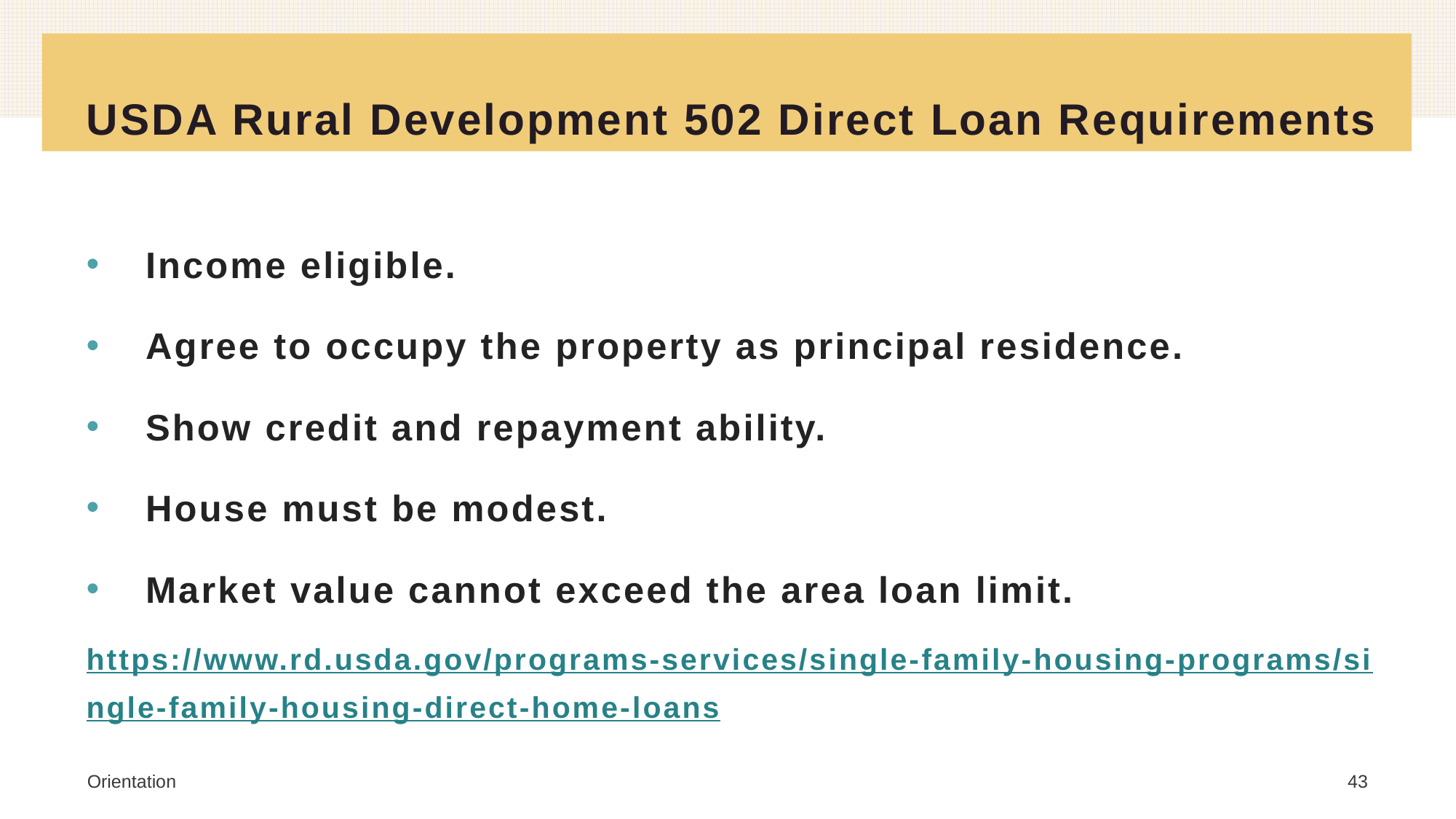

USDA Rural Development 502 Direct Loan Requirements

Income eligible.
Agree to occupy the property as principal residence.
Show credit and repayment ability.
House must be modest.
Market value cannot exceed the area loan limit.
https://www.rd.usda.gov/programs-services/single-family-housing-programs/single-family-housing-direct-home-loans

Orientation
43